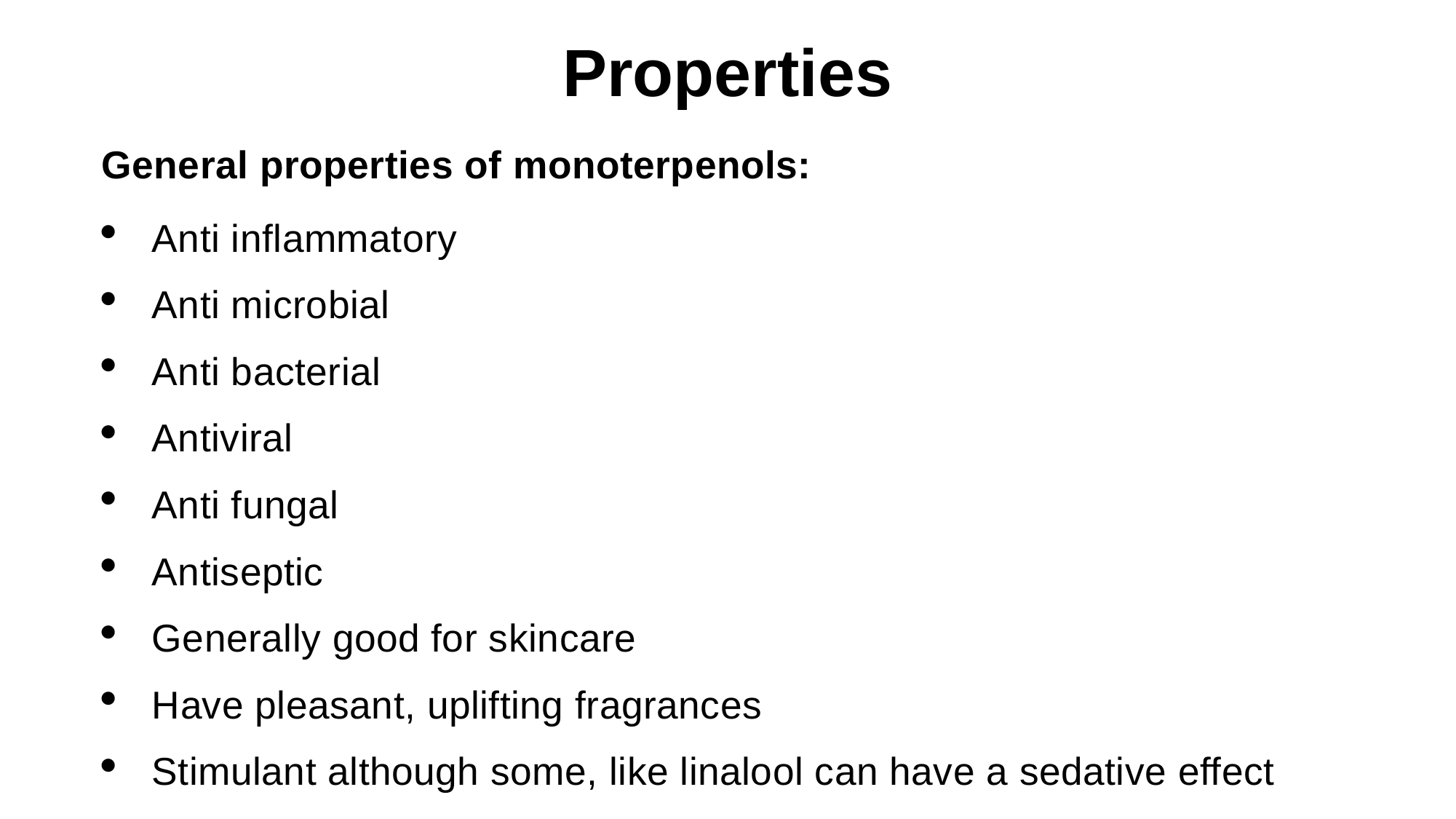

# Properties
General properties of monoterpenols:
Anti inflammatory
Anti microbial
Anti bacterial
Antiviral
Anti fungal
Antiseptic
Generally good for skincare
Have pleasant, uplifting fragrances
Stimulant although some, like linalool can have a sedative effect